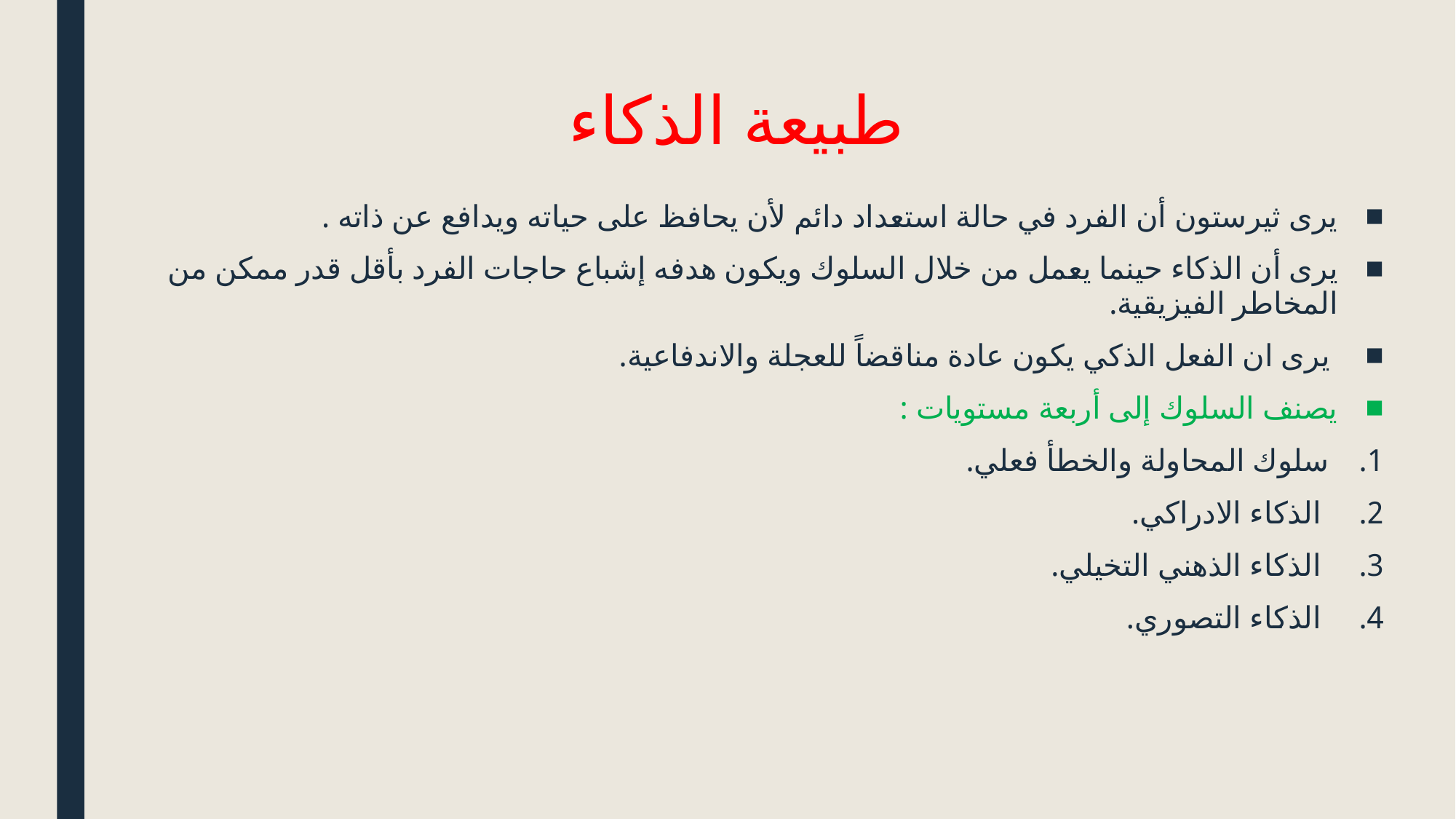

# طبيعة الذكاء
يرى ثيرستون أن الفرد في حالة استعداد دائم لأن يحافظ على حياته ويدافع عن ذاته .
يرى أن الذكاء حينما يعمل من خلال السلوك ويكون هدفه إشباع حاجات الفرد بأقل قدر ممكن من المخاطر الفيزيقية.
 يرى ان الفعل الذكي يكون عادة مناقضاً للعجلة والاندفاعية.
يصنف السلوك إلى أربعة مستويات :
سلوك المحاولة والخطأ فعلي.
 الذكاء الادراكي.
 الذكاء الذهني التخيلي.
 الذكاء التصوري.